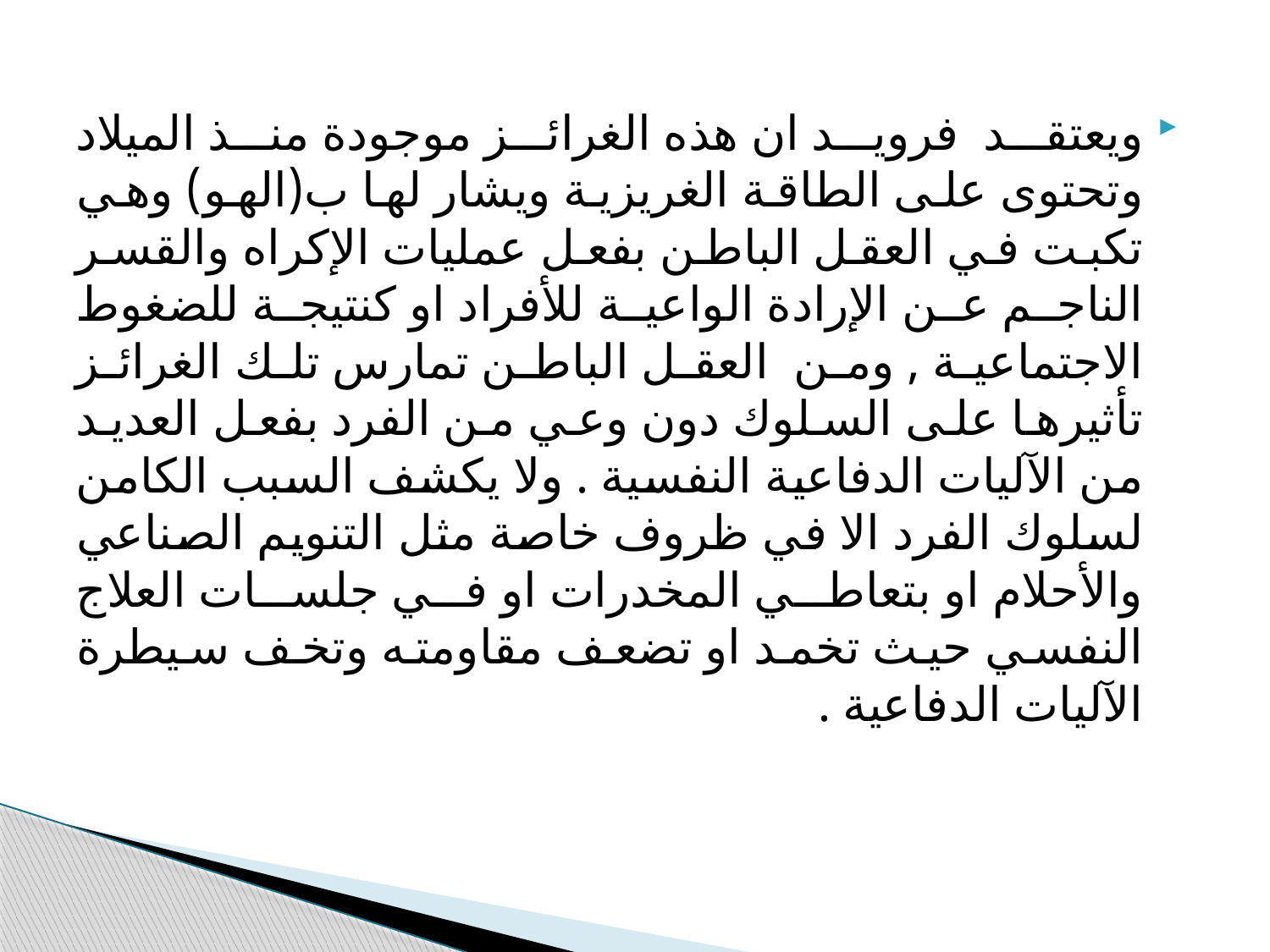

ويعتقد  فرويد ان هذه الغرائز موجودة منذ الميلاد وتحتوى على الطاقة الغريزية ويشار لها ب(الهو) وهي تكبت في العقل الباطن بفعل عمليات الإكراه والقسر الناجم عن الإرادة الواعية للأفراد او كنتيجة للضغوط الاجتماعية , ومن  العقل الباطن تمارس تلك الغرائز تأثيرها على السلوك دون وعي من الفرد بفعل العديد من الآليات الدفاعية النفسية . ولا يكشف السبب الكامن لسلوك الفرد الا في ظروف خاصة مثل التنويم الصناعي والأحلام او بتعاطي المخدرات او في جلسات العلاج النفسي حيث تخمد او تضعف مقاومته وتخف سيطرة الآليات الدفاعية .